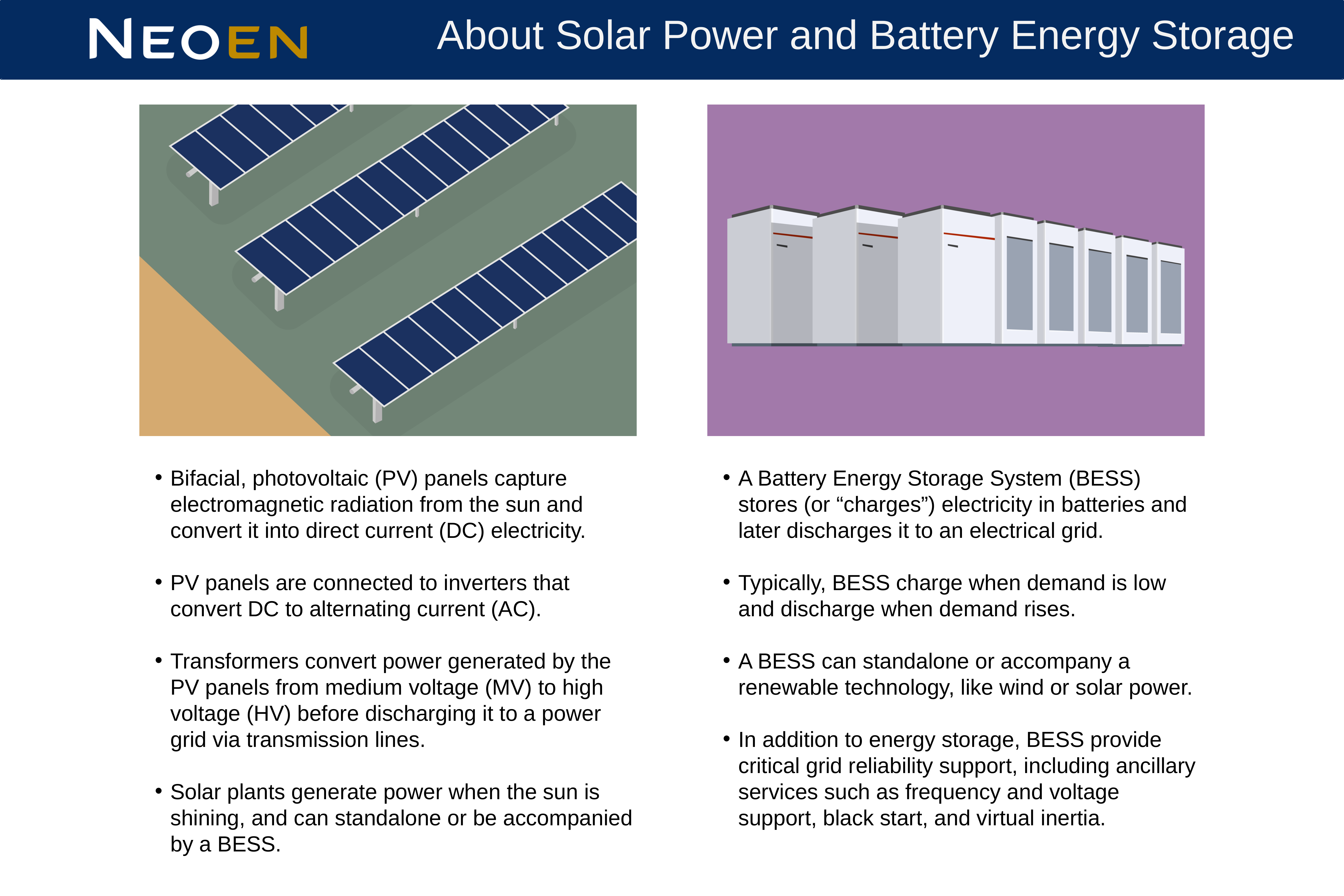

About Solar Power and Battery Energy Storage

Bifacial, photovoltaic (PV) panels capture electromagnetic radiation from the sun and convert it into direct current (DC) electricity.

PV panels are connected to inverters that convert DC to alternating current (AC).

Transformers convert power generated by the PV panels from medium voltage (MV) to high voltage (HV) before discharging it to a power grid via transmission lines.

Solar plants generate power when the sun is shining, and can standalone or be accompanied by a BESS.
A Battery Energy Storage System (BESS) stores (or “charges”) electricity in batteries and later discharges it to an electrical grid.

Typically, BESS charge when demand is low and discharge when demand rises.

A BESS can standalone or accompany a renewable technology, like wind or solar power.

In addition to energy storage, BESS provide critical grid reliability support, including ancillary services such as frequency and voltage support, black start, and virtual inertia.